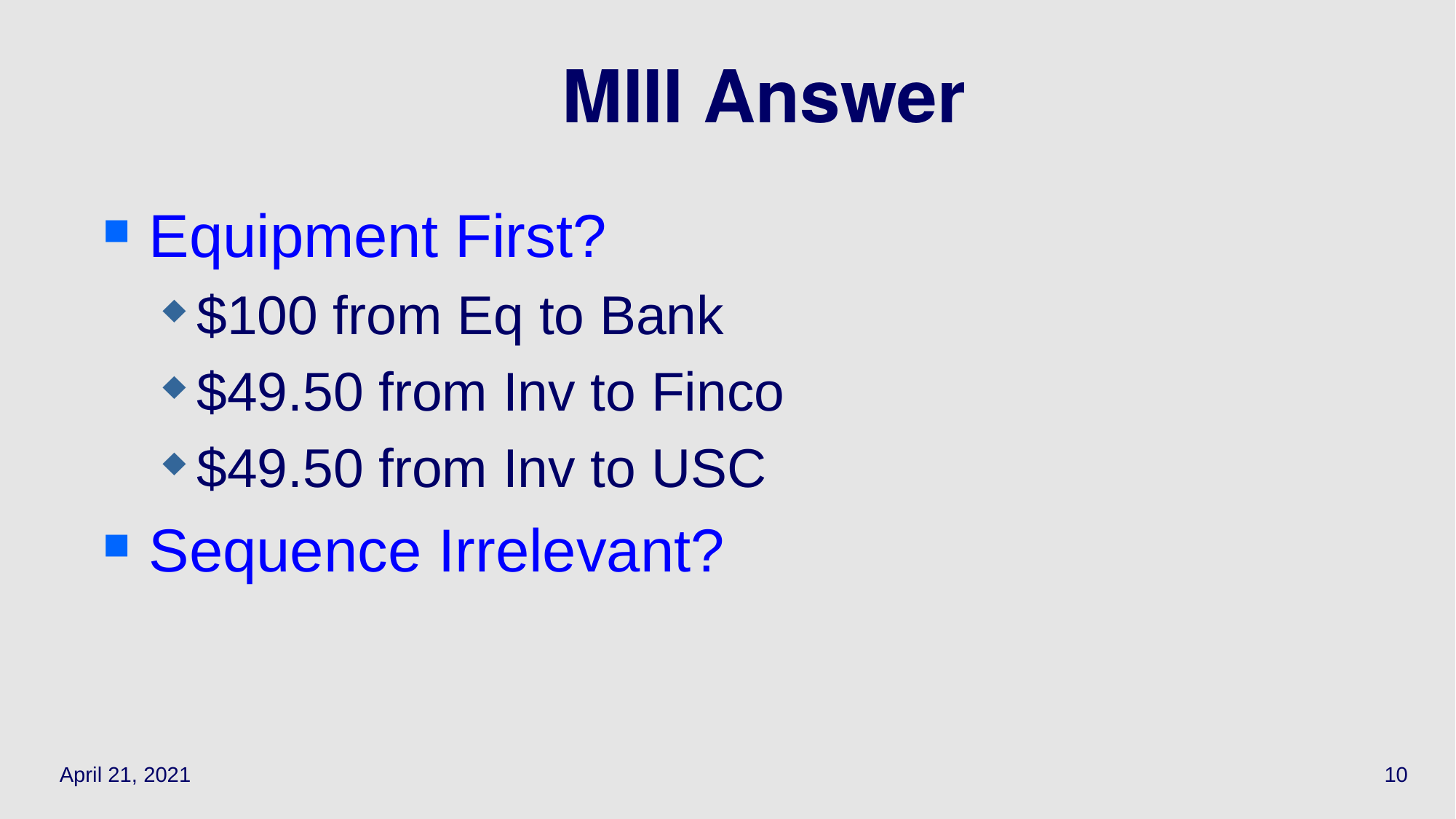

Equipment First?
$100 from Eq to Bank
$49.50 from Inv to Finco
$49.50 from Inv to USC
Sequence Irrelevant?
# MIII Answer
April 21, 2021
10